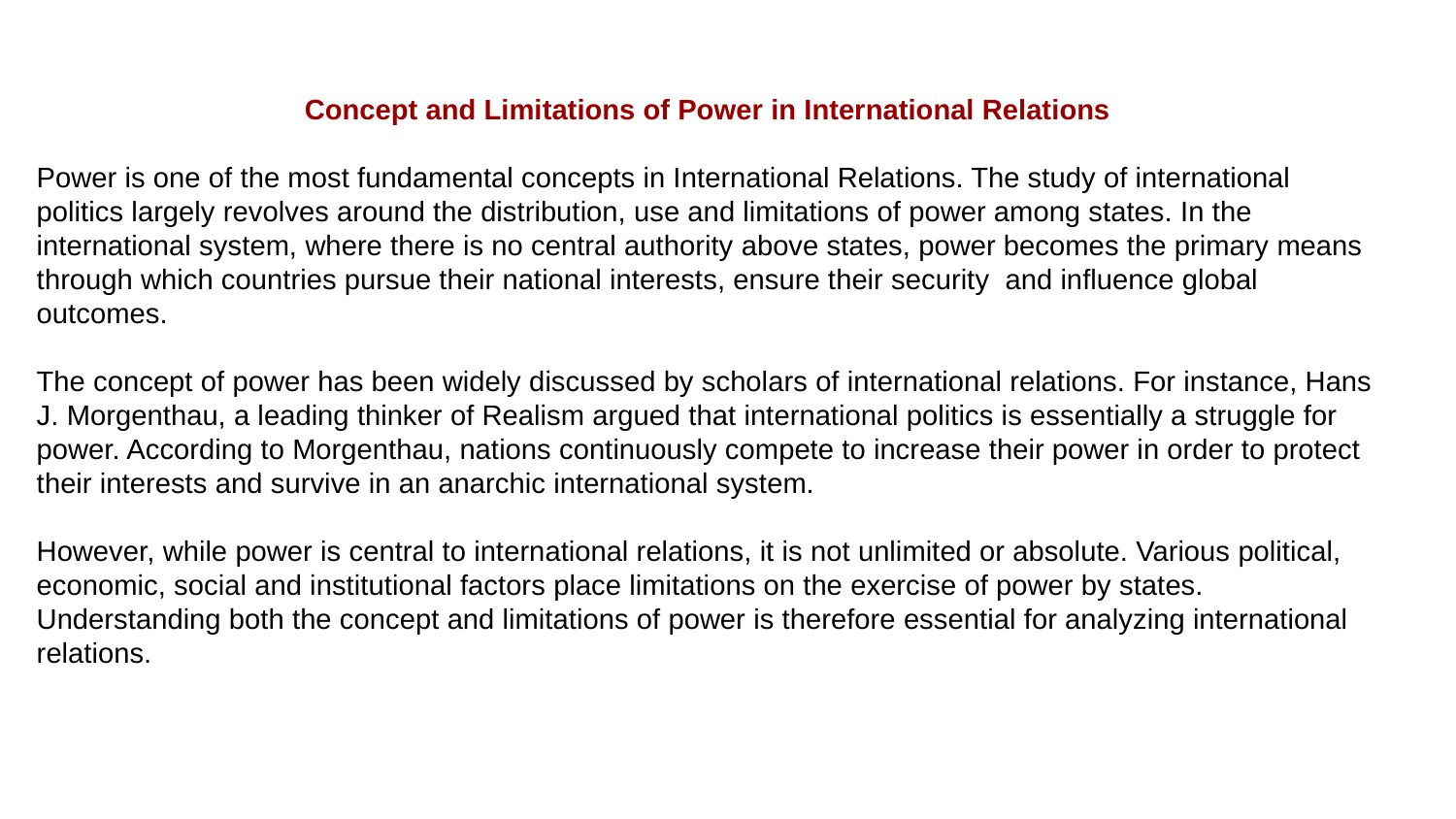

Concept and Limitations of Power in International Relations

Power is one of the most fundamental concepts in International Relations. The study of international politics largely revolves around the distribution, use and limitations of power among states. In the international system, where there is no central authority above states, power becomes the primary means through which countries pursue their national interests, ensure their security  and influence global outcomes.

The concept of power has been widely discussed by scholars of international relations. For instance, Hans J. Morgenthau, a leading thinker of Realism argued that international politics is essentially a struggle for power. According to Morgenthau, nations continuously compete to increase their power in order to protect their interests and survive in an anarchic international system.

However, while power is central to international relations, it is not unlimited or absolute. Various political, economic, social and institutional factors place limitations on the exercise of power by states. Understanding both the concept and limitations of power is therefore essential for analyzing international relations.